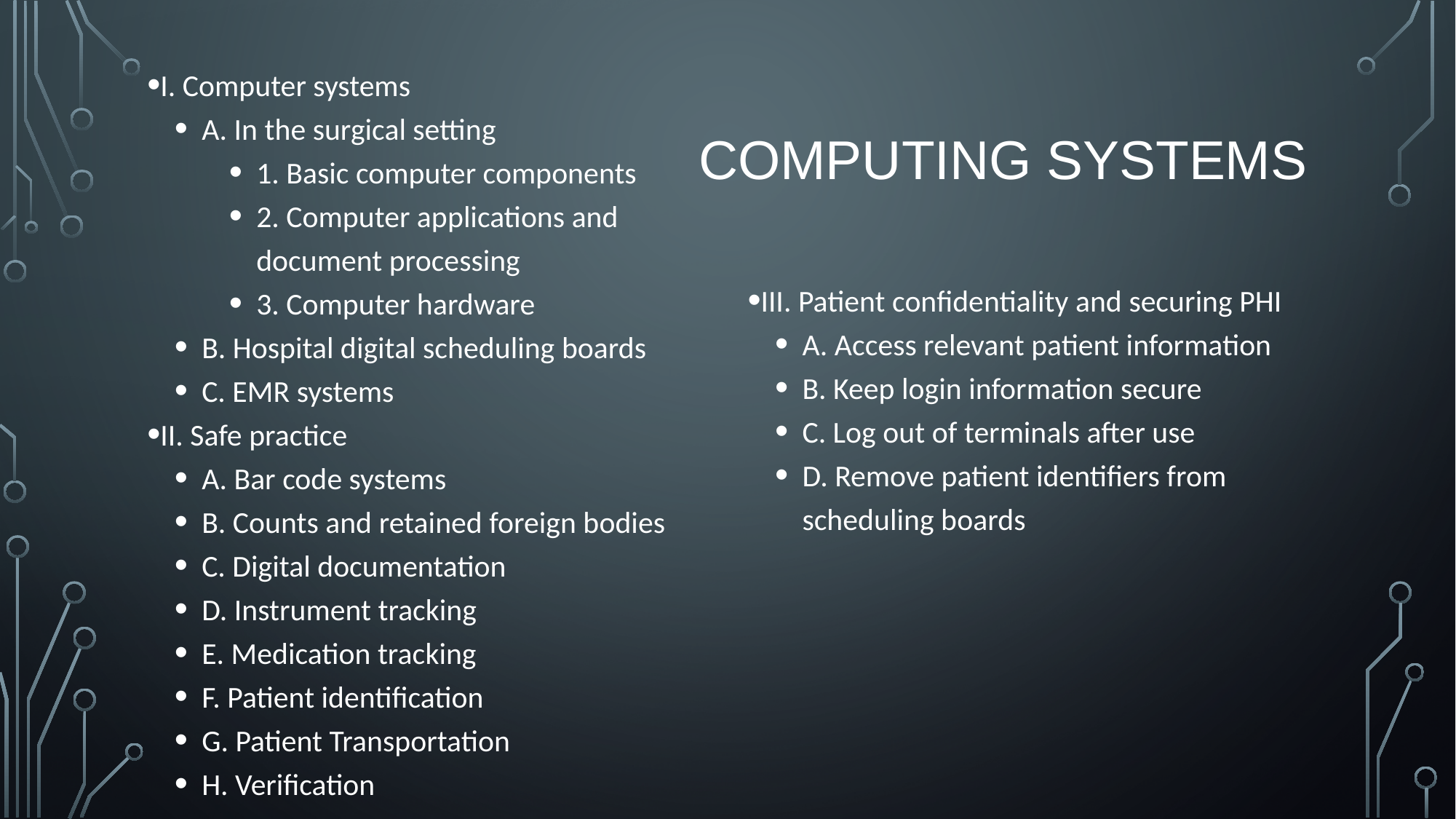

I. Computer systems
A. In the surgical setting
1. Basic computer components
2. Computer applications and document processing
3. Computer hardware
B. Hospital digital scheduling boards
C. EMR systems
II. Safe practice
A. Bar code systems
B. Counts and retained foreign bodies
C. Digital documentation
D. Instrument tracking
E. Medication tracking
F. Patient identification
G. Patient Transportation
H. Verification
# Computing Systems
III. Patient confidentiality and securing PHI
A. Access relevant patient information
B. Keep login information secure
C. Log out of terminals after use
D. Remove patient identifiers from scheduling boards